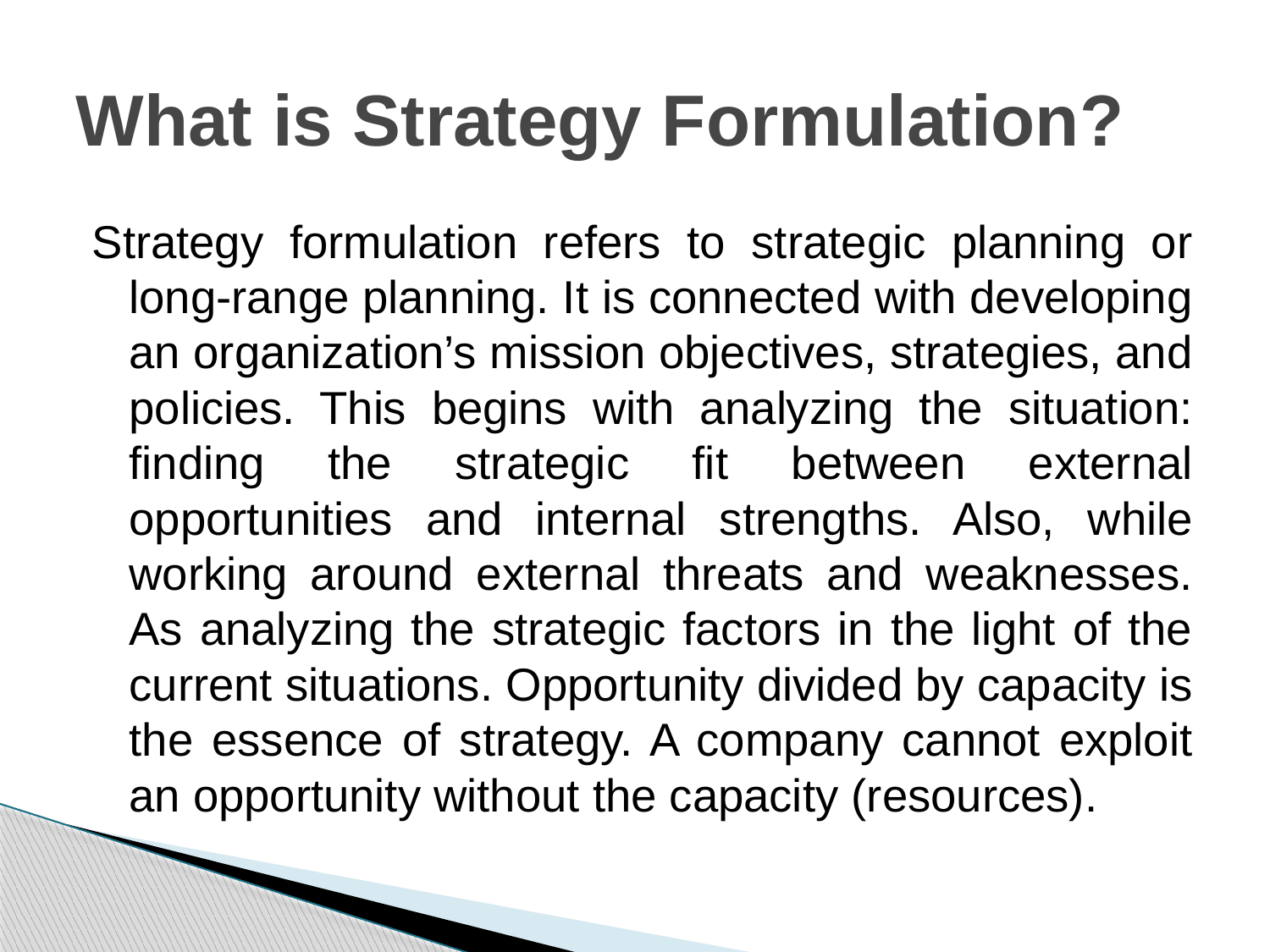

# What is Strategy Formulation?
Strategy formulation refers to strategic planning or long-range planning. It is connected with developing an organization’s mission objectives, strategies, and policies. This begins with analyzing the situation: finding the strategic fit between external opportunities and internal strengths. Also, while working around external threats and weaknesses. As analyzing the strategic factors in the light of the current situations. Opportunity divided by capacity is the essence of strategy. A company cannot exploit an opportunity without the capacity (resources).